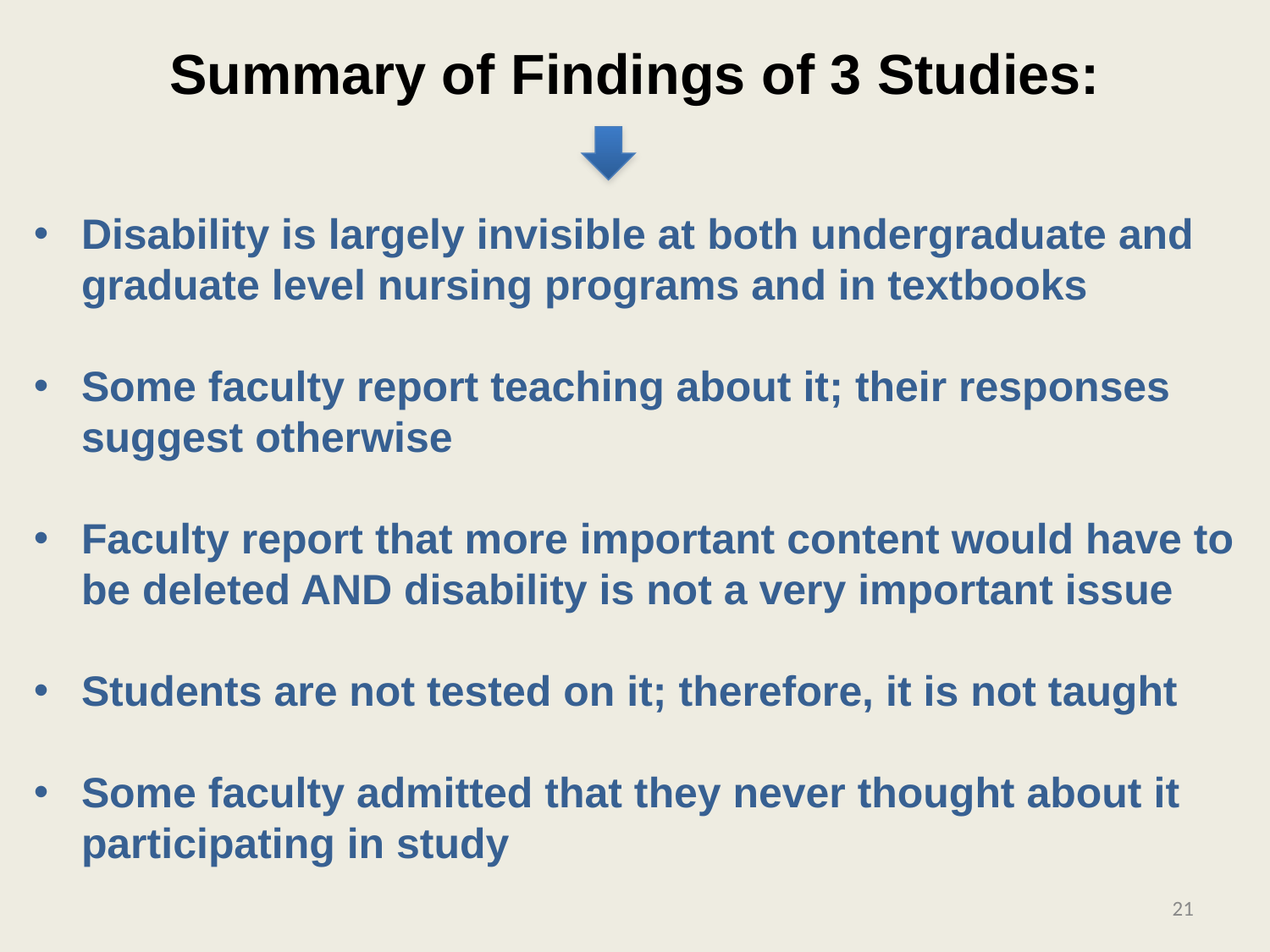

Summary of Findings of 3 Studies:

Disability is largely invisible at both undergraduate and graduate level nursing programs and in textbooks

Some faculty report teaching about it; their responses suggest otherwise

Faculty report that more important content would have to be deleted AND disability is not a very important issue

Students are not tested on it; therefore, it is not taught

Some faculty admitted that they never thought about it participating in study
21